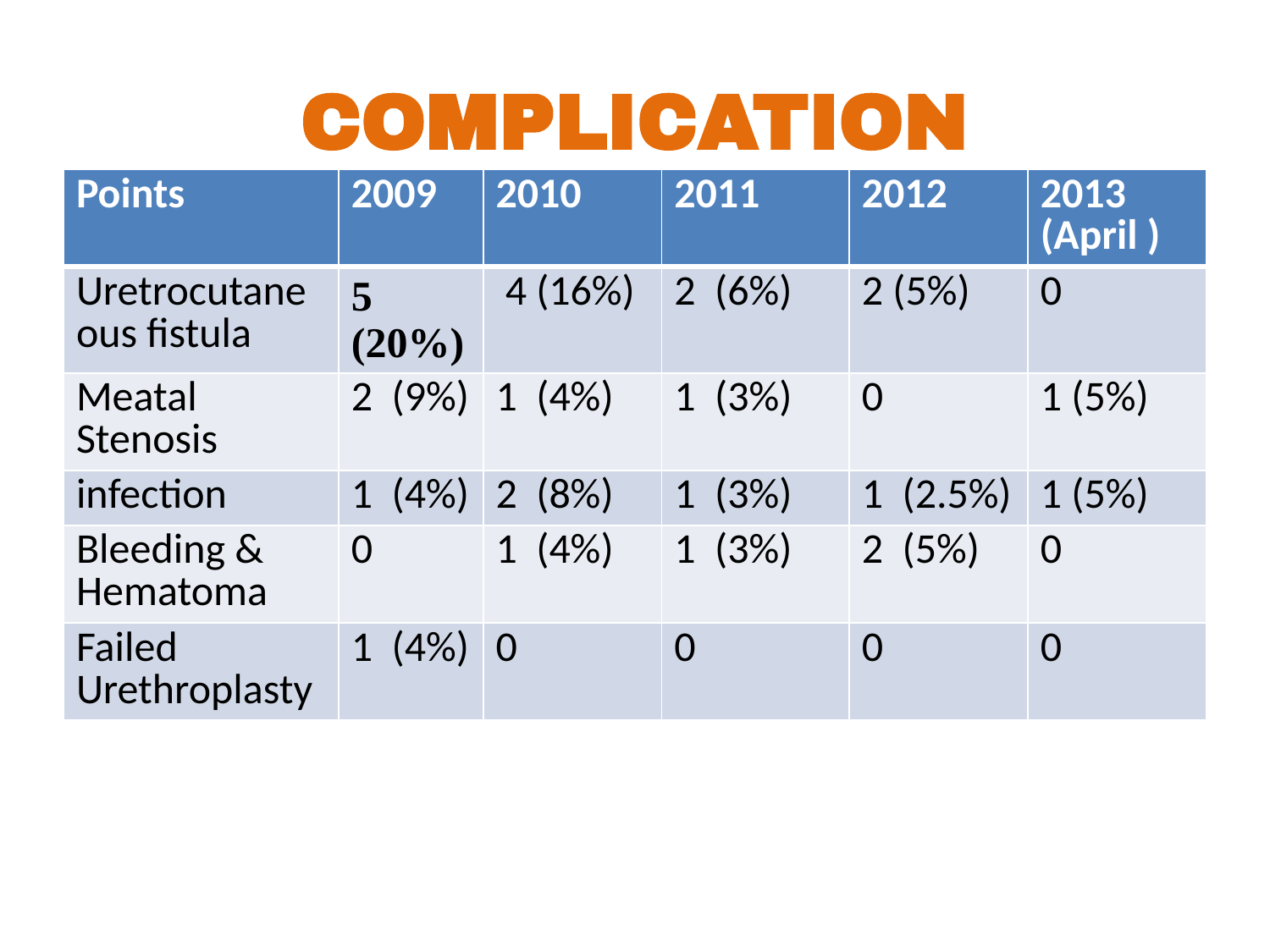

# COMPLICATION
| Points | 2009 | 2010 | 2011 | 2012 | 2013 (April ) |
| --- | --- | --- | --- | --- | --- |
| Uretrocutaneous fistula | 5 (20%) | 4 (16%) | 2 (6%) | 2 (5%) | 0 |
| Meatal Stenosis | 2 (9%) | 1 (4%) | 1 (3%) | 0 | 1 (5%) |
| infection | 1 (4%) | 2 (8%) | 1 (3%) | 1 (2.5%) | 1 (5%) |
| Bleeding & Hematoma | 0 | 1 (4%) | 1 (3%) | 2 (5%) | 0 |
| Failed Urethroplasty | 1 (4%) | 0 | 0 | 0 | 0 |